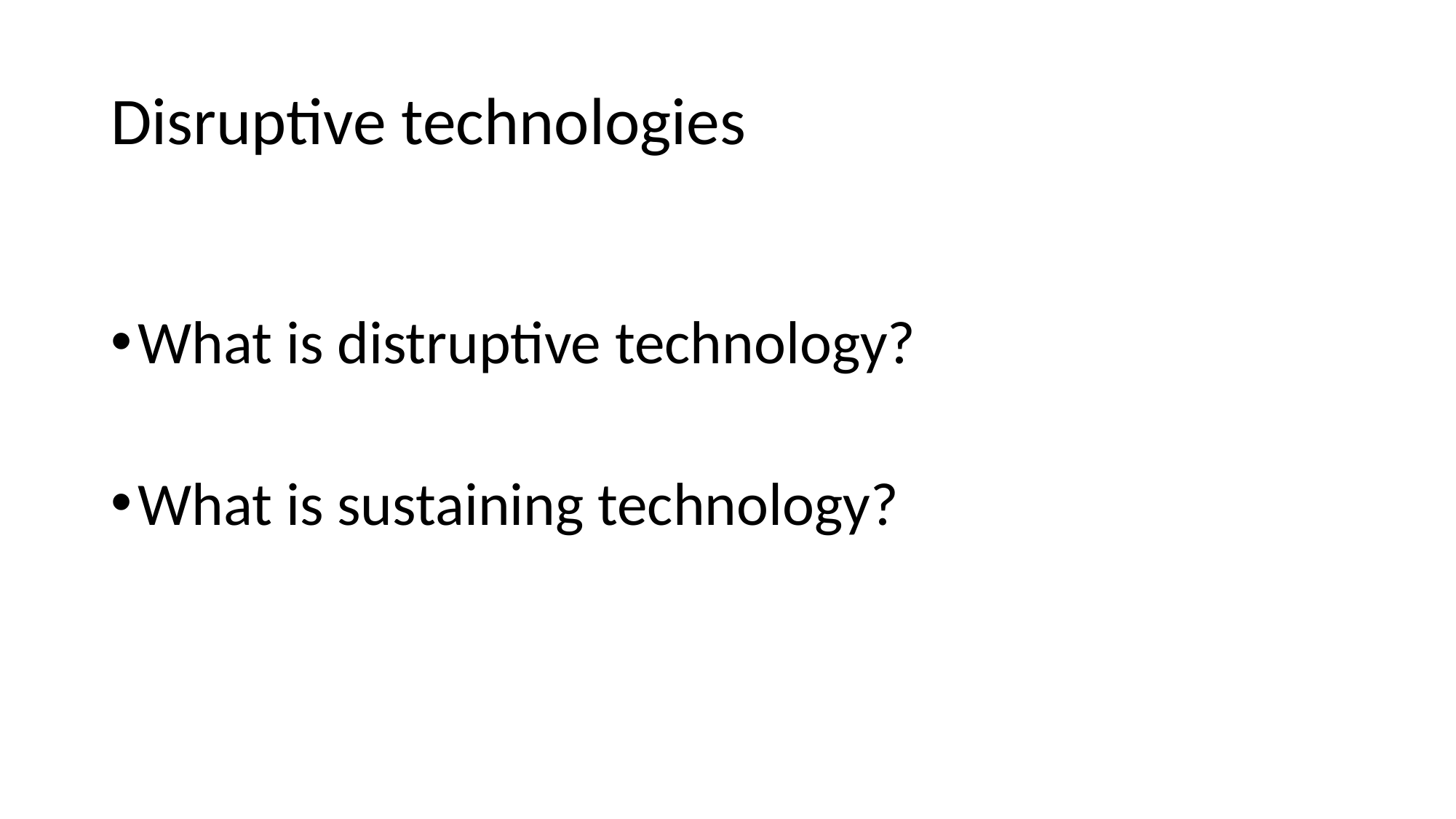

# Disruptive technologies

What is distruptive technology?

What is sustaining technology?